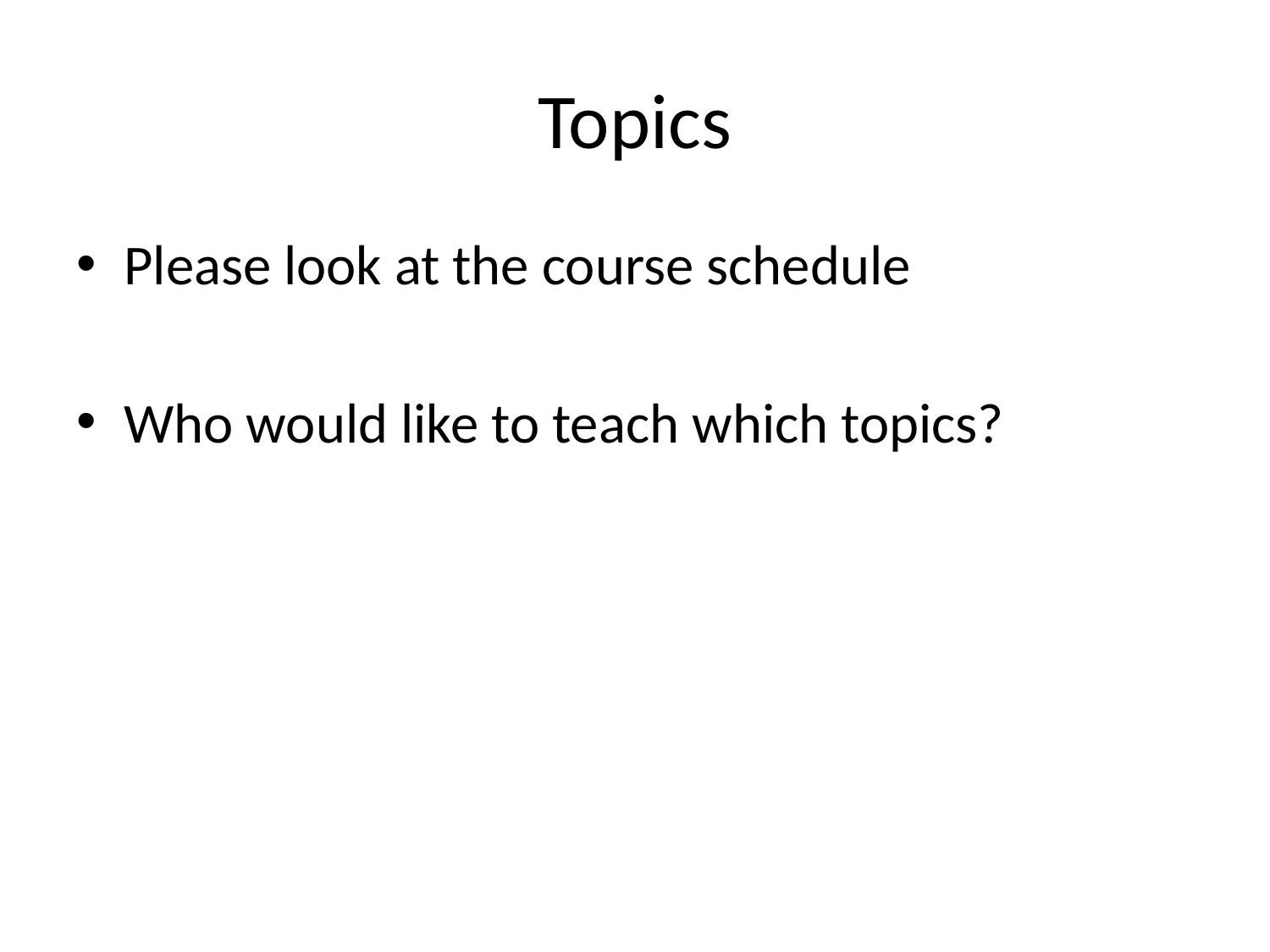

# Topics
Please look at the course schedule

Who would like to teach which topics?